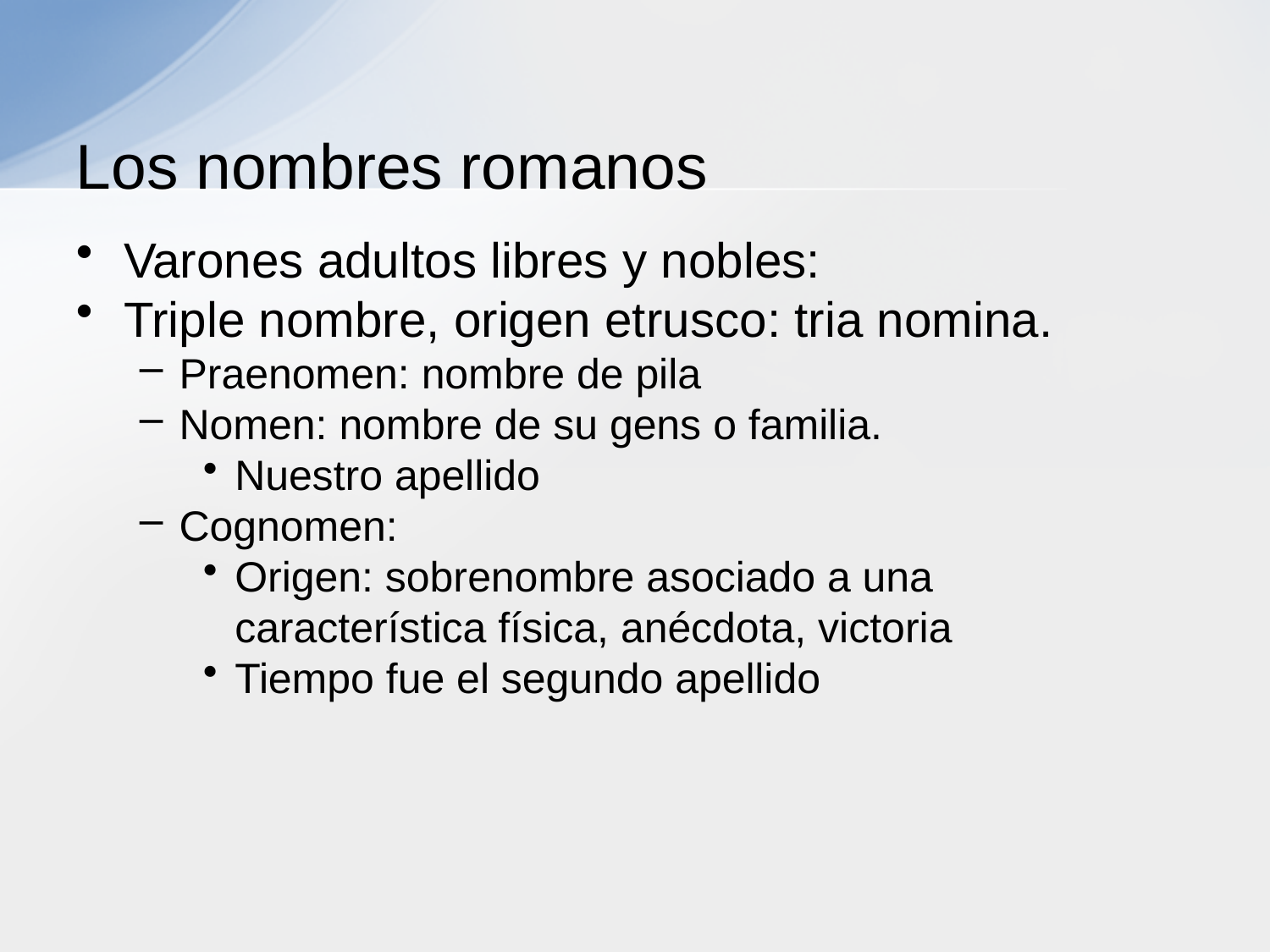

# Los nombres romanos
Varones adultos libres y nobles:
Triple nombre, origen etrusco: tria nomina.
Praenomen: nombre de pila
Nomen: nombre de su gens o familia.
Nuestro apellido
Cognomen:
Origen: sobrenombre asociado a una característica física, anécdota, victoria
Tiempo fue el segundo apellido